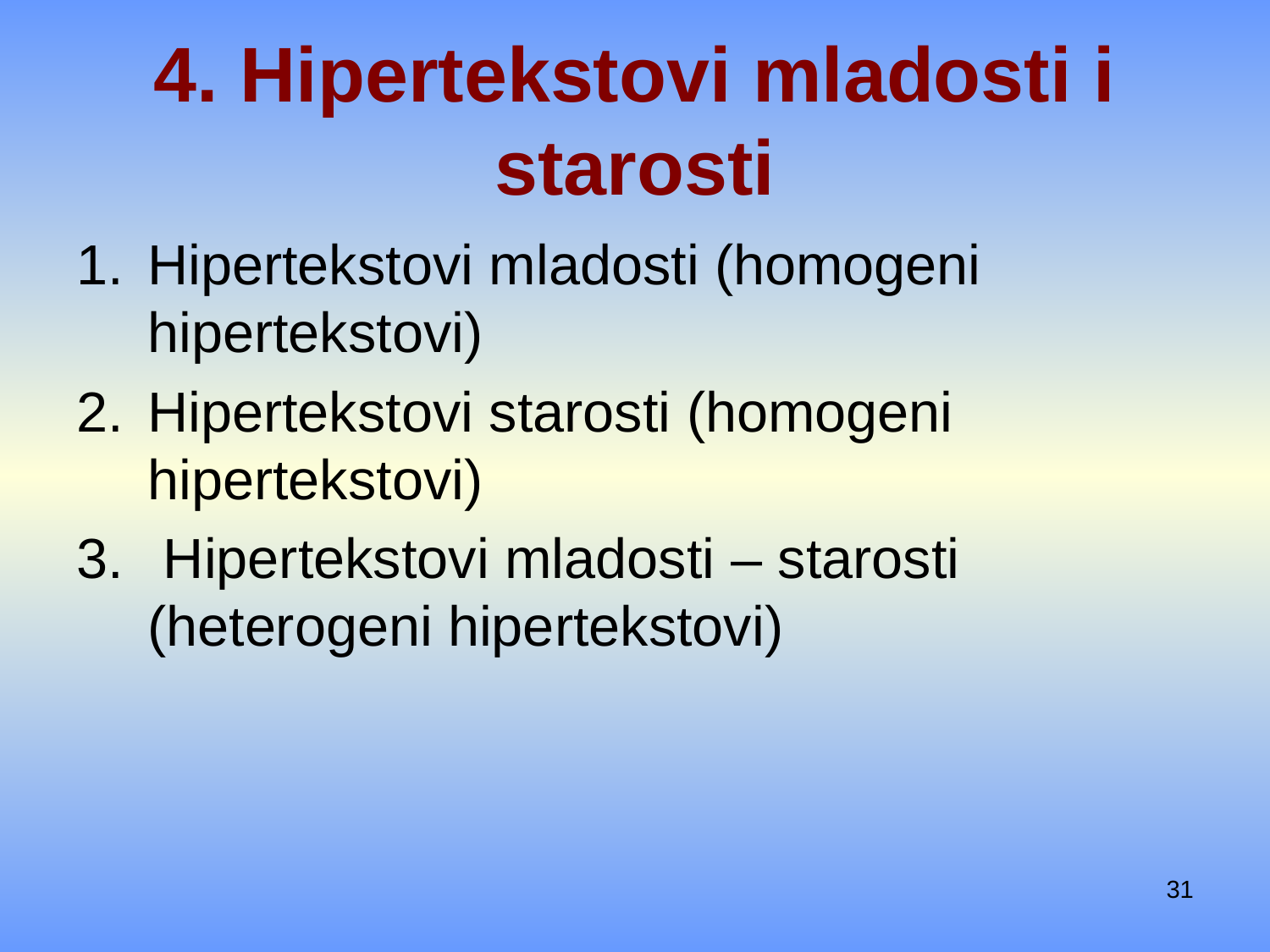

# 4. Hipertekstovi mladosti i starosti
Hipertekstovi mladosti (homogeni hipertekstovi)
Hipertekstovi starosti (homogeni hipertekstovi)
 Hipertekstovi mladosti – starosti (heterogeni hipertekstovi)

31